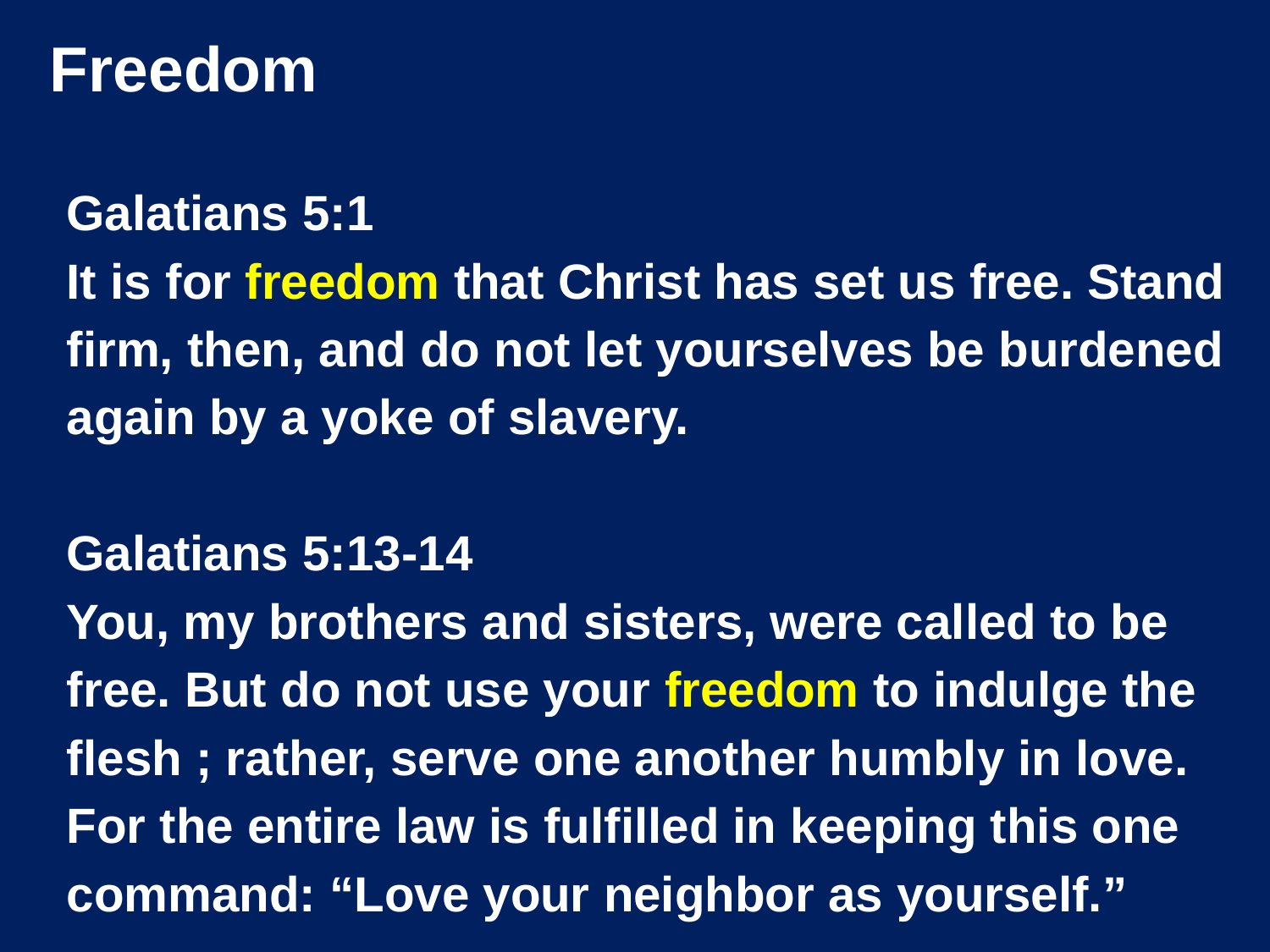

Freedom

Galatians 5:1
It is for freedom that Christ has set us free. Stand firm, then, and do not let yourselves be burdened again by a yoke of slavery.

Galatians 5:13-14
You, my brothers and sisters, were called to be free. But do not use your freedom to indulge the flesh ; rather, serve one another humbly in love. For the entire law is fulfilled in keeping this one command: “Love your neighbor as yourself.”